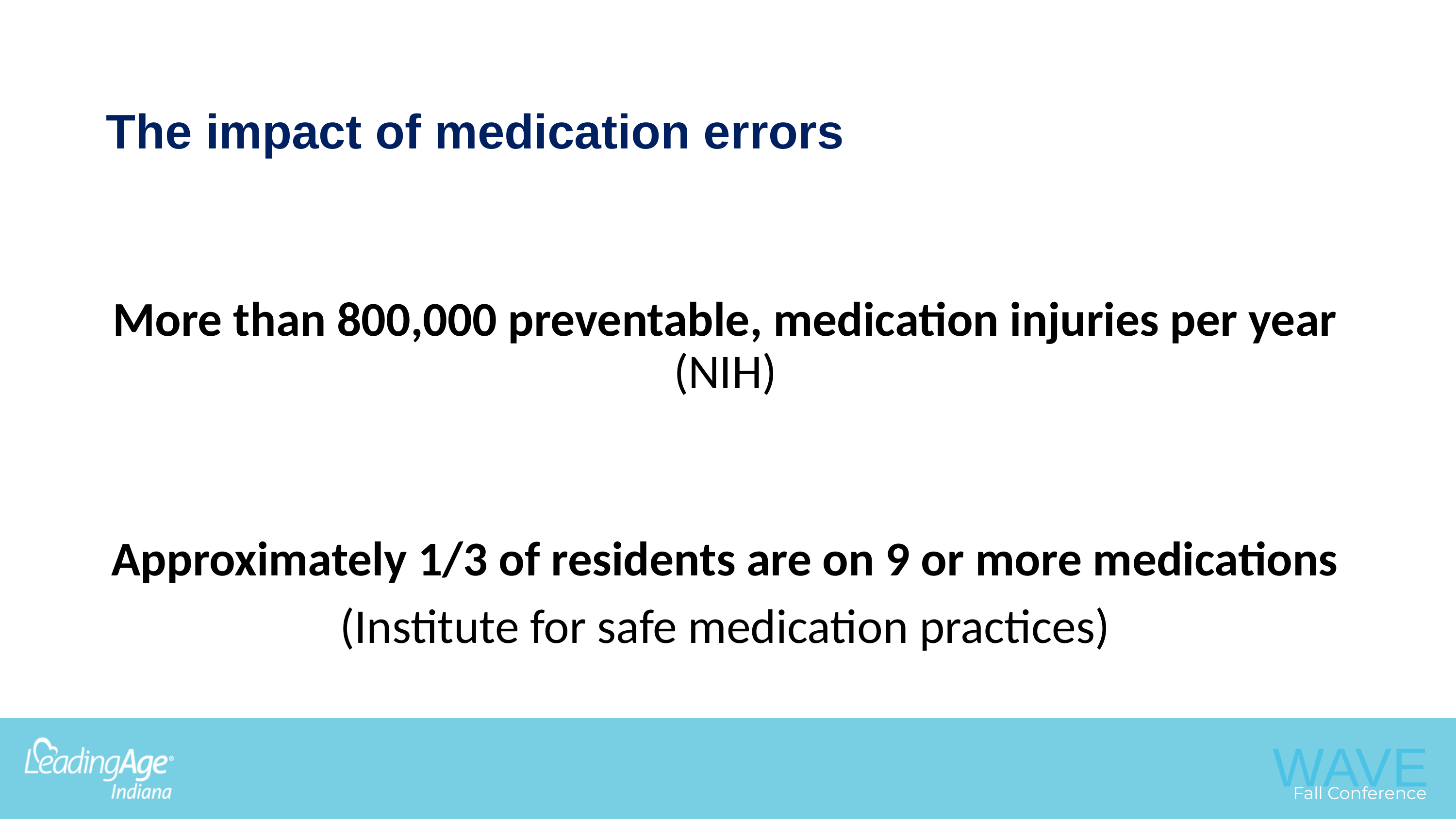

The impact of medication errors

More than 800,000 preventable, medication injuries per year (NIH)

Approximately 1/3 of residents are on 9 or more medications
(Institute for safe medication practices)

WAVES

Fall Conference